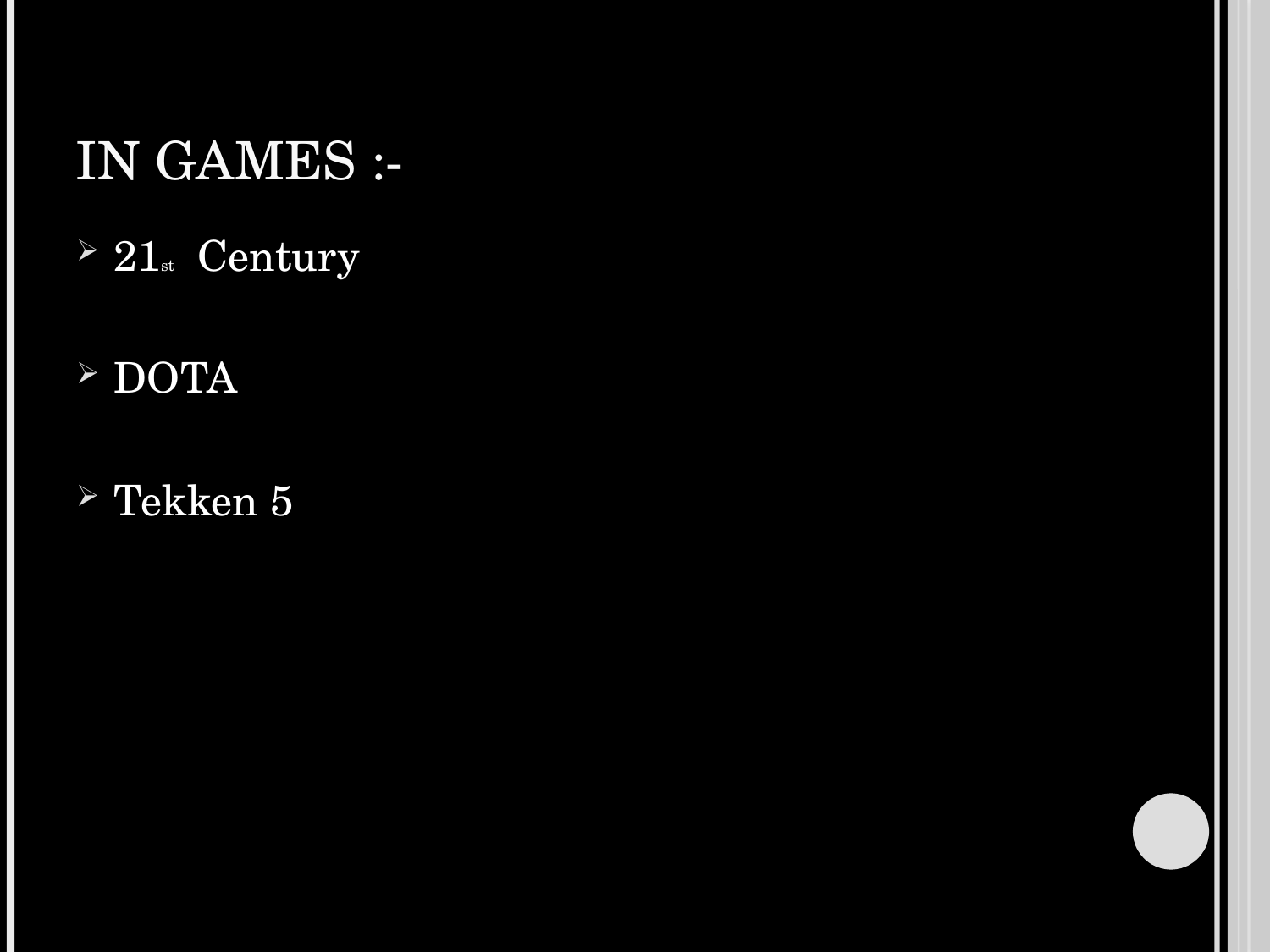

# In Games :-

21st  Century

DOTA

Tekken 5